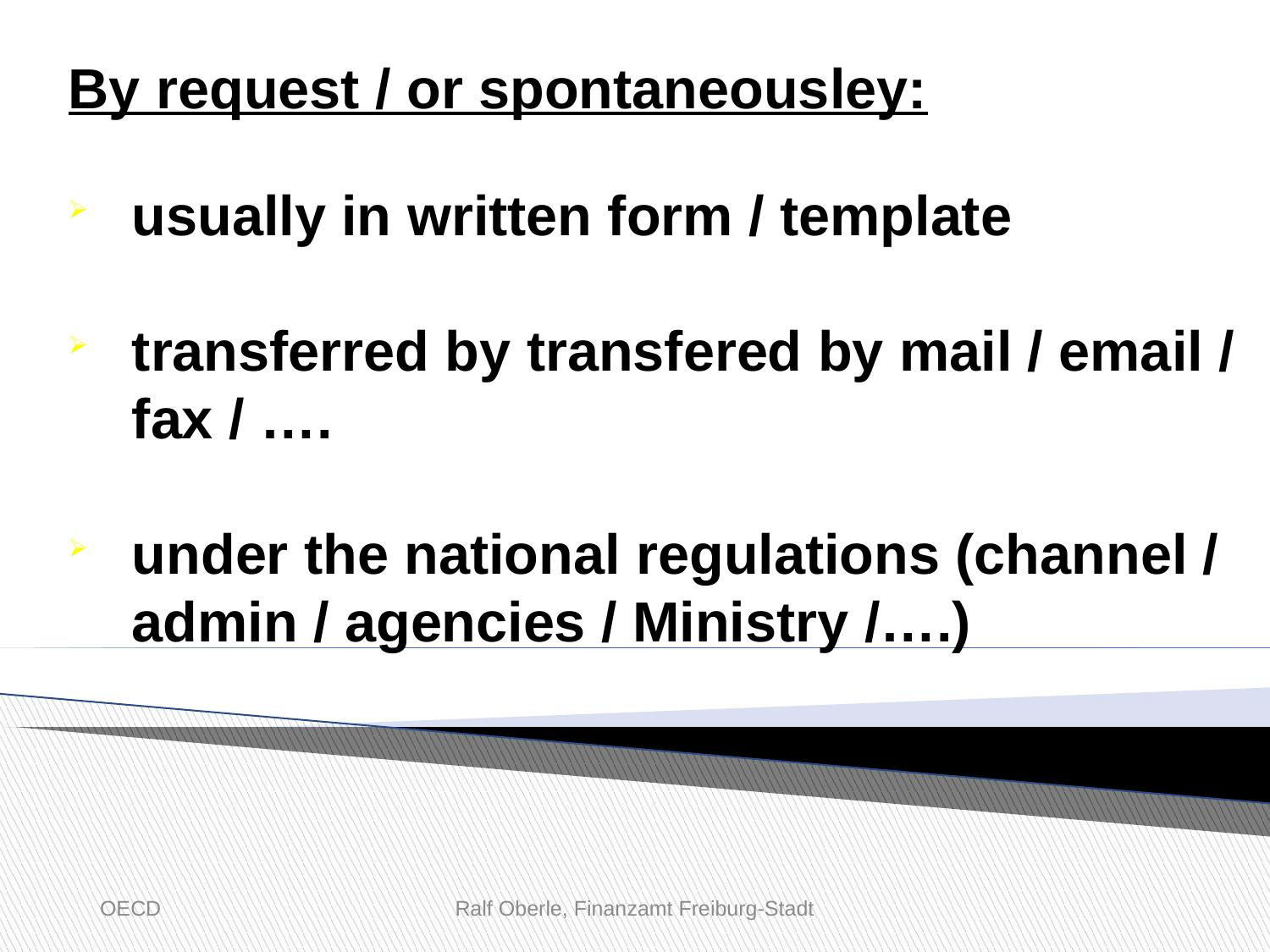

By request / or spontaneousley:

usually in written form / template

transferred by transfered by mail / email / fax / ….

under the national regulations (channel / admin / agencies / Ministry /….)

OECD
Ralf Oberle, Finanzamt Freiburg-Stadt